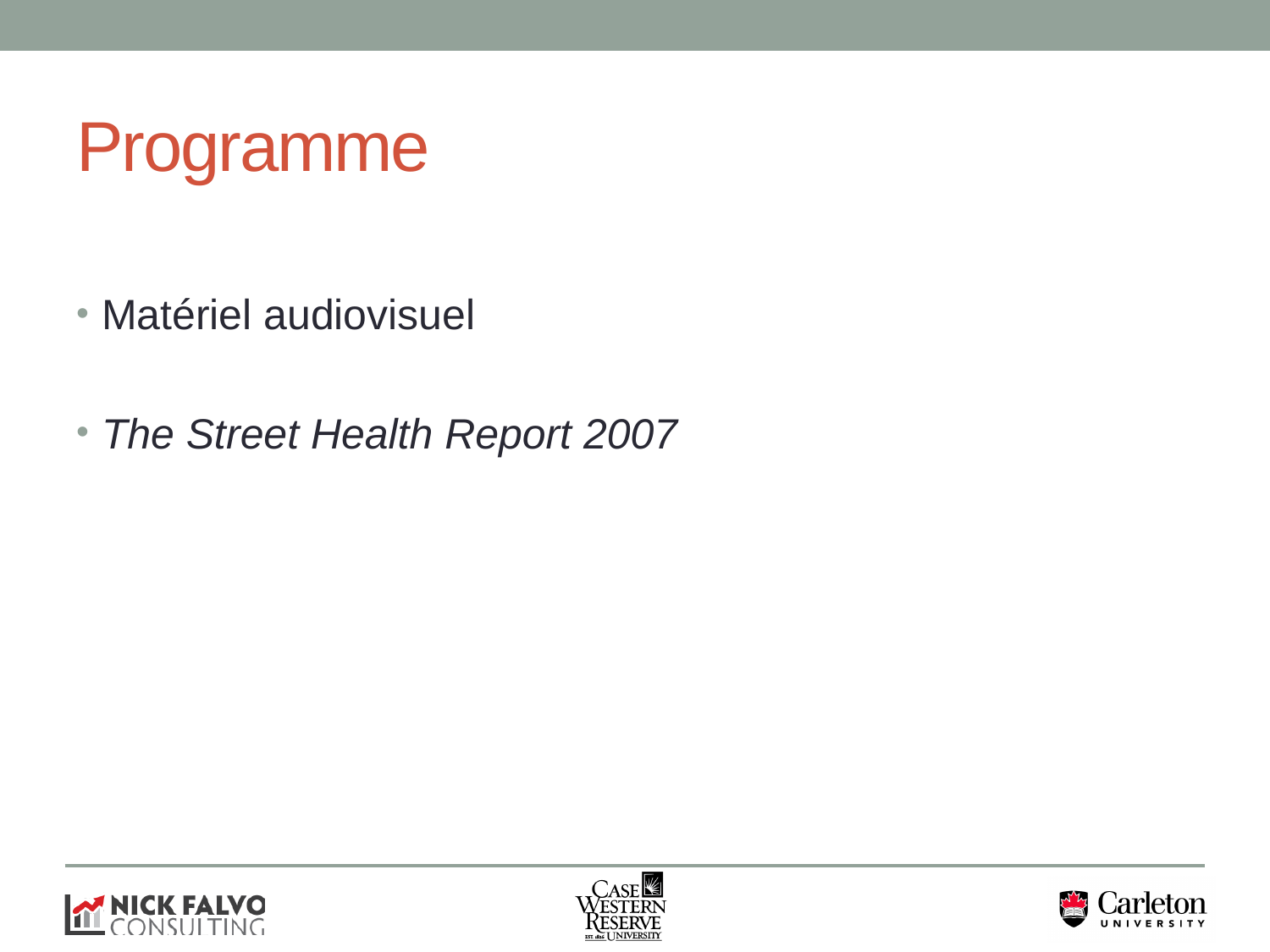

# Programme

Matériel audiovisuel

The Street Health Report 2007